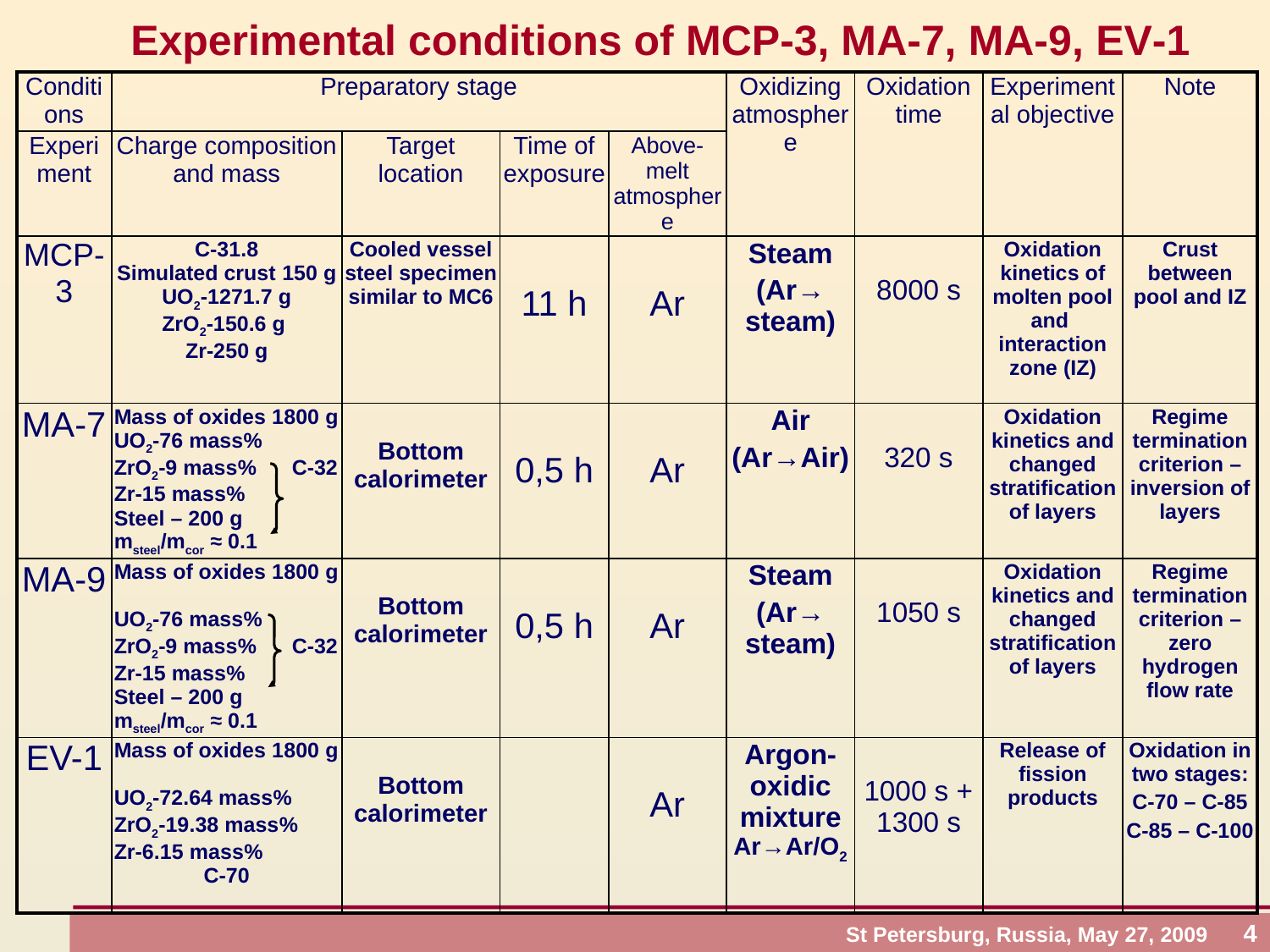

# Experimental conditions of МСР-3, МА-7, МА-9, EV-1
| Conditions | Preparatory stage |  |  |  | Oxidizing atmosphere | Oxidation time | Experimental objective | Note |
| --- | --- | --- | --- | --- | --- | --- | --- | --- |
| Experiment | Charge composition and mass | Target location | Time of exposure | Above-melt atmosphere |  |  |  |  |
| МСР-3 | C-31.8 Simulated crust 150 g UO2-1271.7 g ZrO2-150.6 g Zr-250 g | Cooled vessel steel specimen similar to МС6 | 11 h | Ar | Steam (Ar→ steam) | 8000 s | Oxidation kinetics of molten pool and interaction zone (IZ) | Crust between pool and IZ |
| МА-7 | Mass of oxides 1800 g UO2-76 mass% ZrO2-9 mass% С-32 Zr-15 mass% Steel – 200 g msteel/mcor ≈ 0.1 | Bottom calorimeter | 0,5 h | Ar | Air (Ar→Air) | 320 s | Oxidation kinetics and changed stratification of layers | Regime termination criterion – inversion of layers |
| МА-9 | Mass of oxides 1800 g UO2-76 mass% ZrO2-9 mass% С-32 Zr-15 mass% Steel – 200 g msteel/mcor ≈ 0.1 | Bottom calorimeter | 0,5 h | Ar | Steam (Ar→ steam) | 1050 s | Oxidation kinetics and changed stratification of layers | Regime termination criterion – zero hydrogen flow rate |
| EV-1 | Mass of oxides 1800 g UO2-72.64 mass% ZrO2-19.38 mass% Zr-6.15 mass% C-70 | Bottom calorimeter |  | Ar | Argon-oxidic mixture Ar→Ar/O2 | 1000 s + 1300 s | Release of fission products | Oxidation in two stages: С-70 – С-85 С-85 – С-100 |

St Petersburg, Russia, May 27, 2009     4